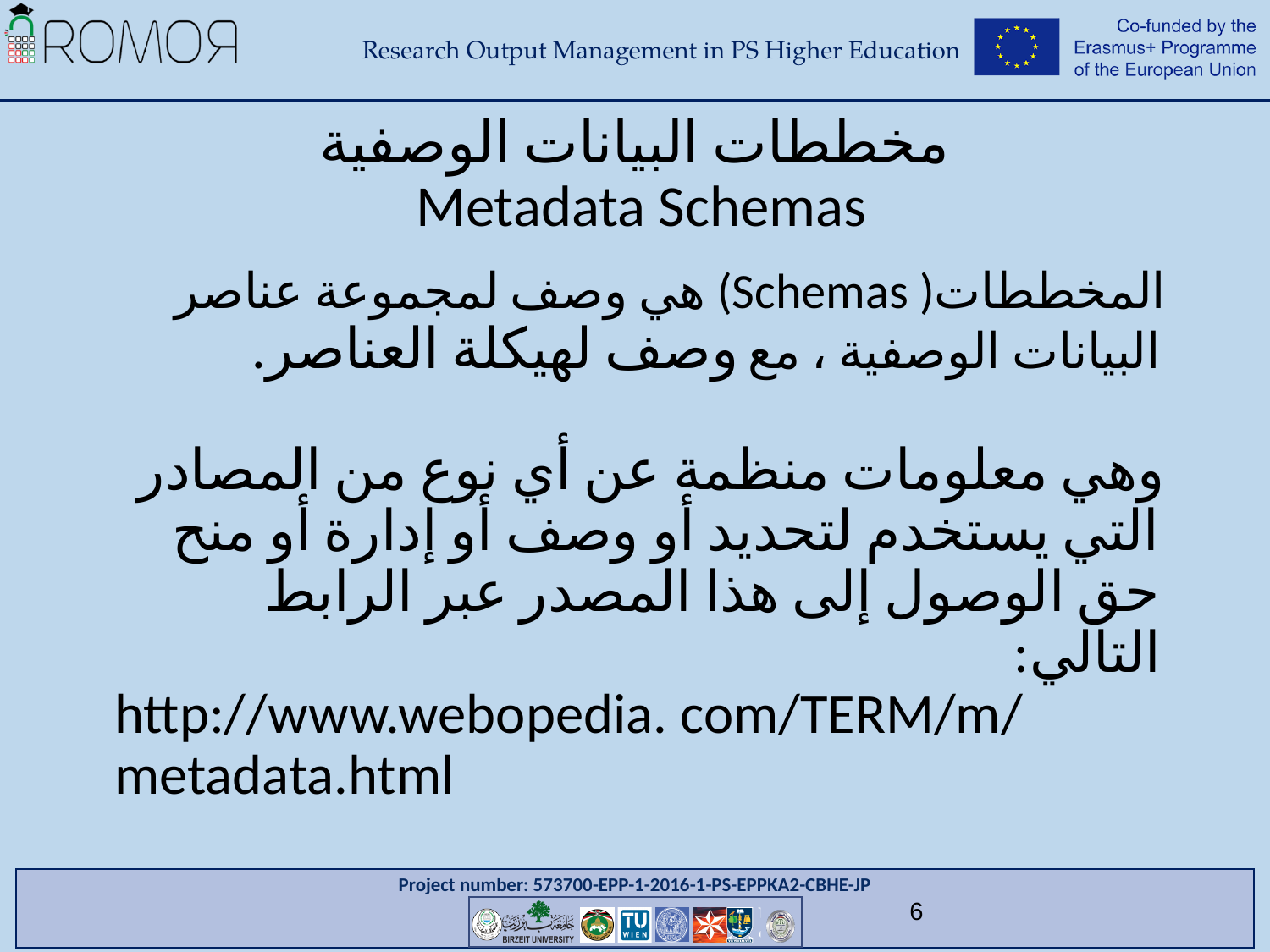

# مخططات البيانات الوصفية Metadata Schemas
المخططات( Schemas) هي وصف لمجموعة عناصر البيانات الوصفية ، مع وصف لهيكلة العناصر.

وهي معلومات منظمة عن أي نوع من المصادر التي يستخدم لتحديد أو وصف أو إدارة أو منح حق الوصول إلى هذا المصدر عبر الرابط التالي:
http://www.webopedia. com/TERM/m/ metadata.html

6